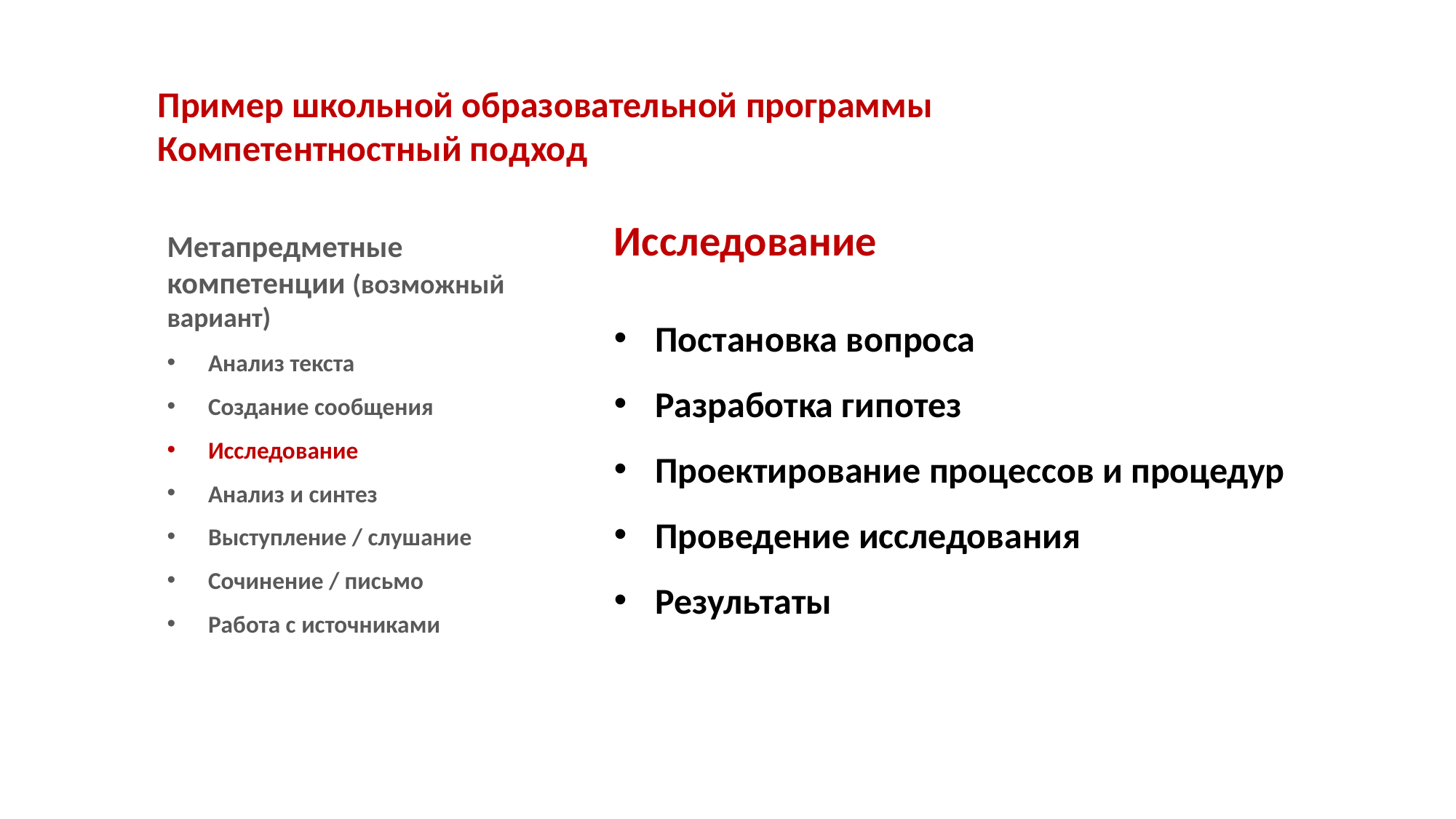

Пример школьной образовательной программы Компетентностный подход
Исследование

Постановка вопроса
Разработка гипотез
Проектирование процессов и процедур
Проведение исследования
Результаты
Метапредметные компетенции (возможный вариант)
Анализ текста
Создание сообщения
Исследование
Анализ и синтез
Выступление / слушание
Сочинение / письмо
Работа с источниками